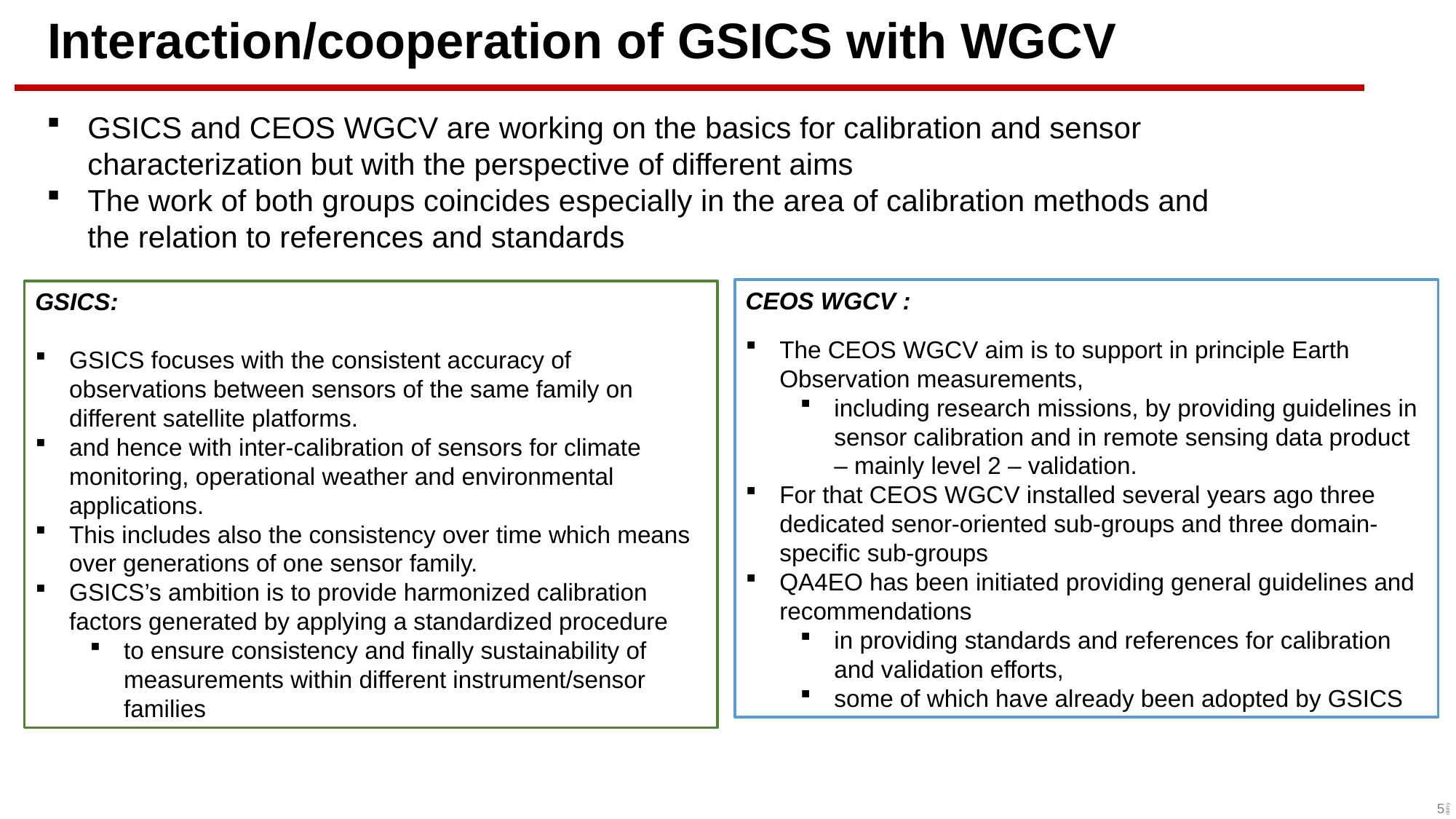

# Interaction/cooperation of GSICS with WGCV
GSICS and CEOS WGCV are working on the basics for calibration and sensor characterization but with the perspective of different aims
The work of both groups coincides especially in the area of calibration methods and the relation to references and standards
CEOS WGCV :

The CEOS WGCV aim is to support in principle Earth Observation measurements,
including research missions, by providing guidelines in sensor calibration and in remote sensing data product – mainly level 2 – validation.
For that CEOS WGCV installed several years ago three dedicated senor-oriented sub-groups and three domain-specific sub-groups
QA4EO has been initiated providing general guidelines and recommendations
in providing standards and references for calibration and validation efforts,
some of which have already been adopted by GSICS
GSICS:

GSICS focuses with the consistent accuracy of observations between sensors of the same family on different satellite platforms.
and hence with inter-calibration of sensors for climate monitoring, operational weather and environmental applications.
This includes also the consistency over time which means over generations of one sensor family.
GSICS’s ambition is to provide harmonized calibration factors generated by applying a standardized procedure
to ensure consistency and finally sustainability of measurements within different instrument/sensor families